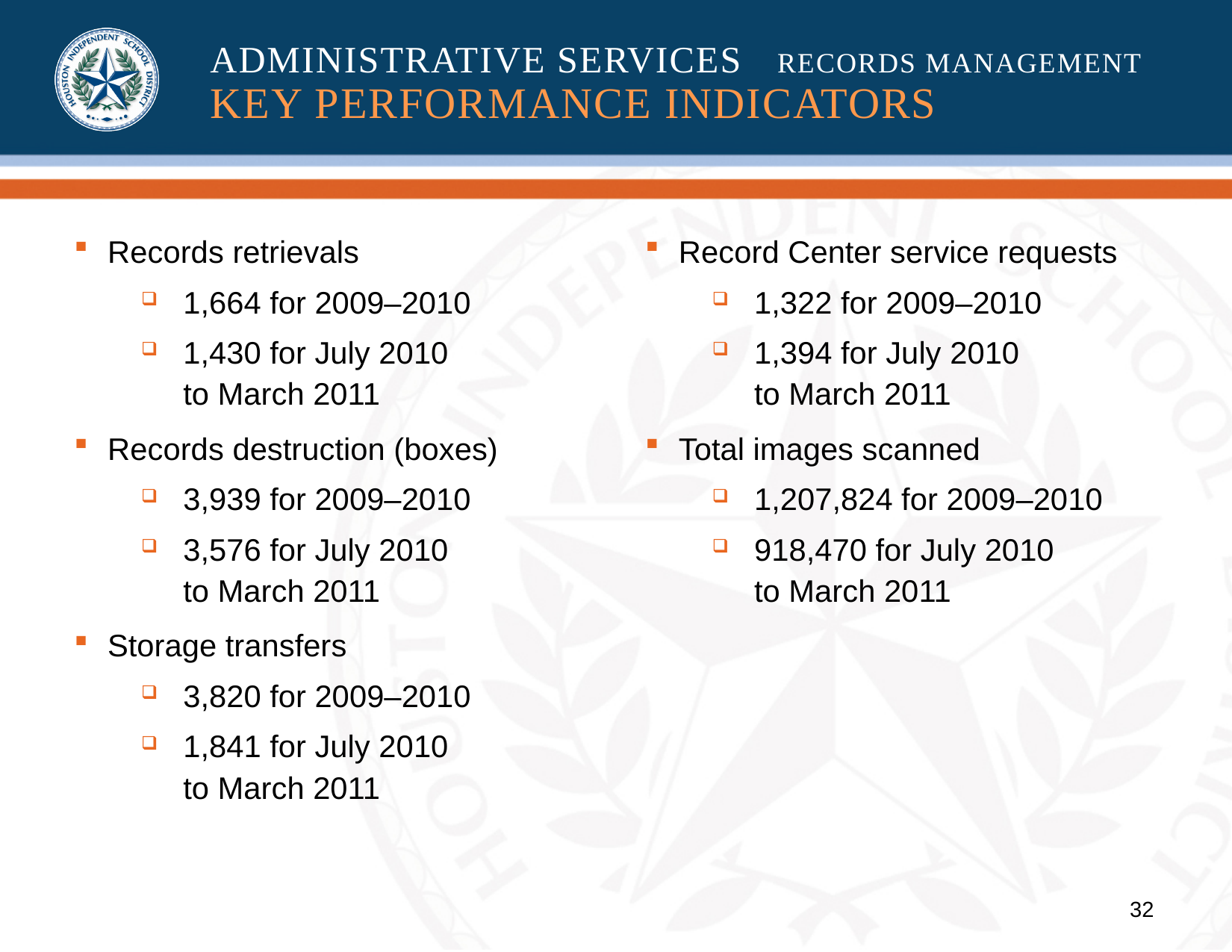

# ADMINISTRATIVE SERVICES 	RECORDS MANAGEMENT KEY PERFORMANCE INDICATORS
Records retrievals
1,664 for 2009–2010
1,430 for July 2010
to March 2011
Records destruction (boxes)
3,939 for 2009–2010
3,576 for July 2010
to March 2011
Storage transfers
3,820 for 2009–2010
1,841 for July 2010
to March 2011
Record Center service requests
1,322 for 2009–2010
1,394 for July 2010
to March 2011
Total images scanned
1,207,824 for 2009–2010
918,470 for July 2010
to March 2011